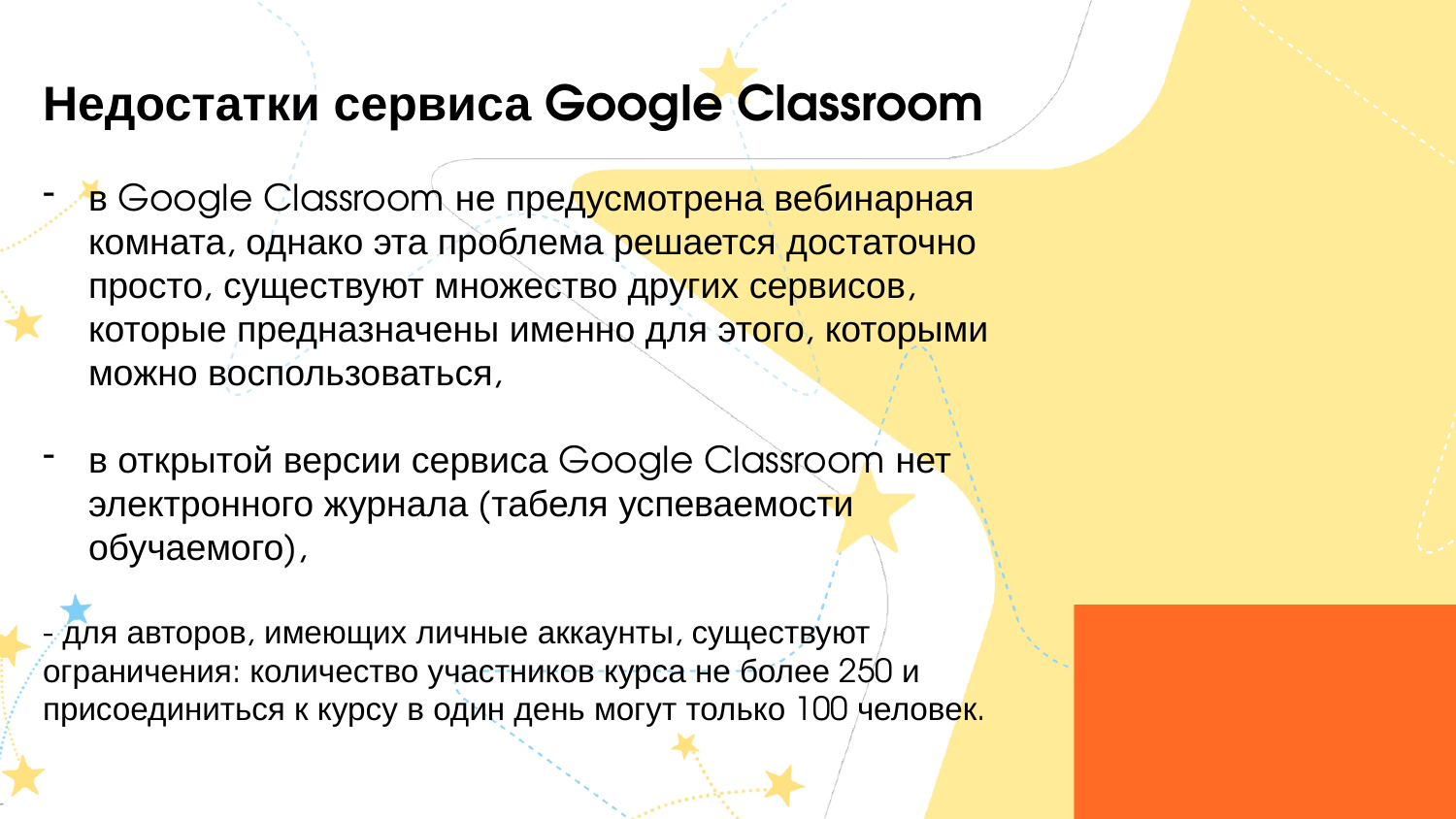

Недостатки сервиса Google Classroom

в Google Classroom не предусмотрена вебинарная комната, однако эта проблема решается достаточно просто, существуют множество других сервисов, которые предназначены именно для этого, которыми можно воспользоваться,

в открытой версии сервиса Google Classroom нет электронного журнала (табеля успеваемости обучаемого),

- для авторов, имеющих личные аккаунты, существуют ограничения: количество участников курса не более 250 и присоединиться к курсу в один день могут только 100 человек.